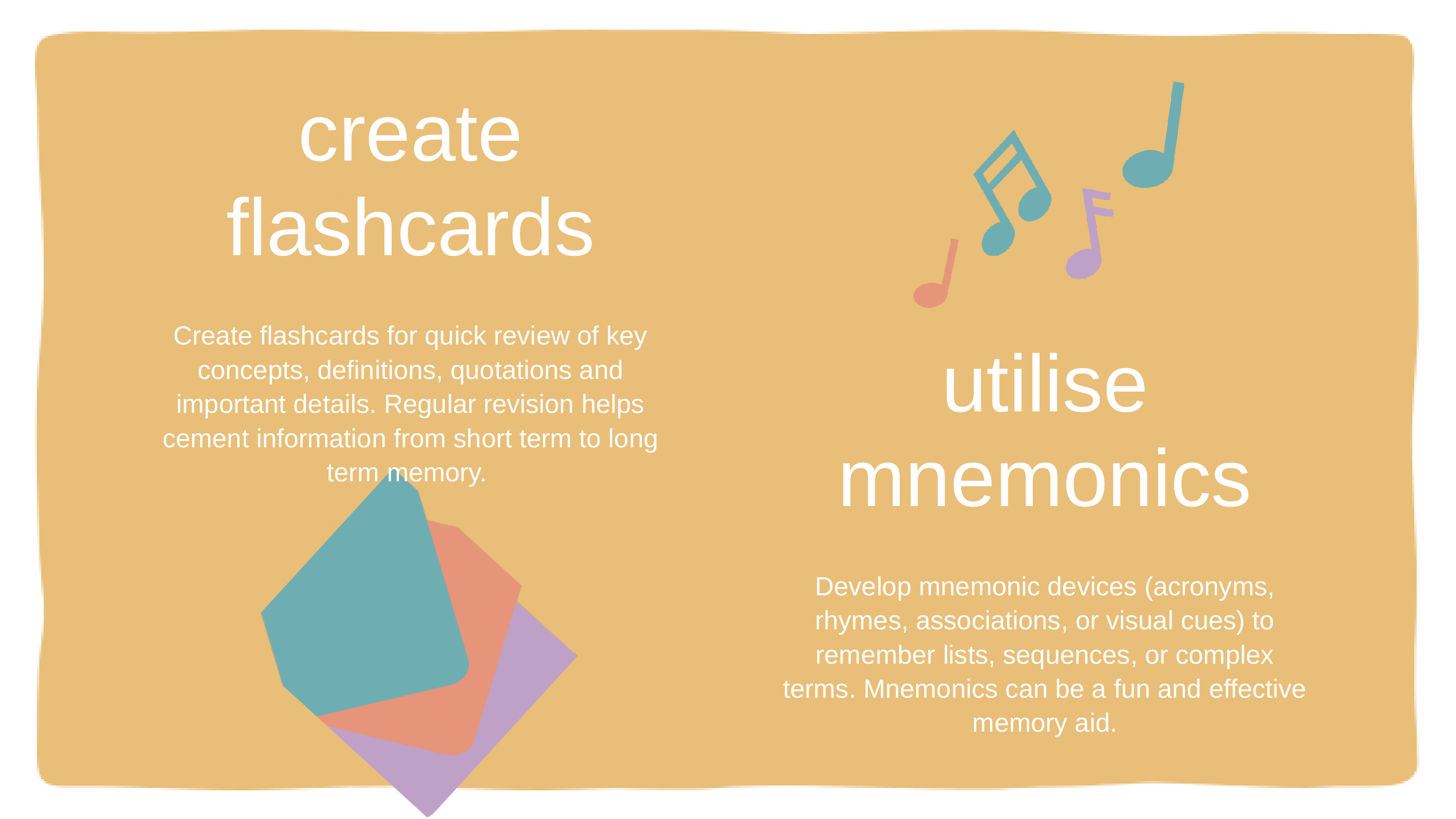

create flashcards
Create flashcards for quick review of key concepts, definitions, quotations and important details. Regular revision helps cement information from short term to long term memory.
utilise mnemonics

Develop mnemonic devices (acronyms, rhymes, associations, or visual cues) to remember lists, sequences, or complex terms. Mnemonics can be a fun and effective memory aid.